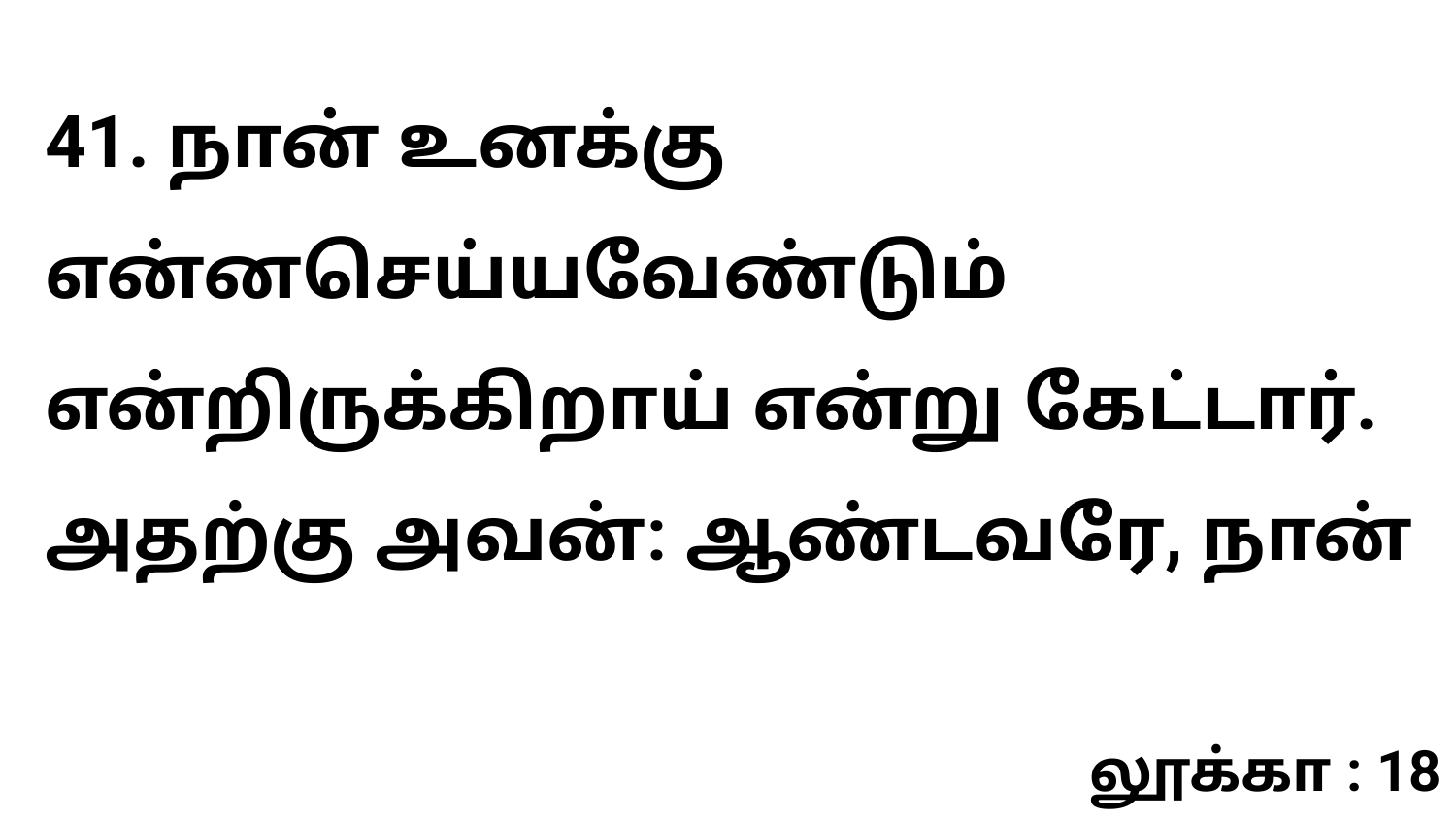

41. நான் உனக்கு என்னசெய்யவேண்டும் என்றிருக்கிறாய் என்று கேட்டார். அதற்கு அவன்: ஆண்டவரே, நான்
லூக்கா : 18